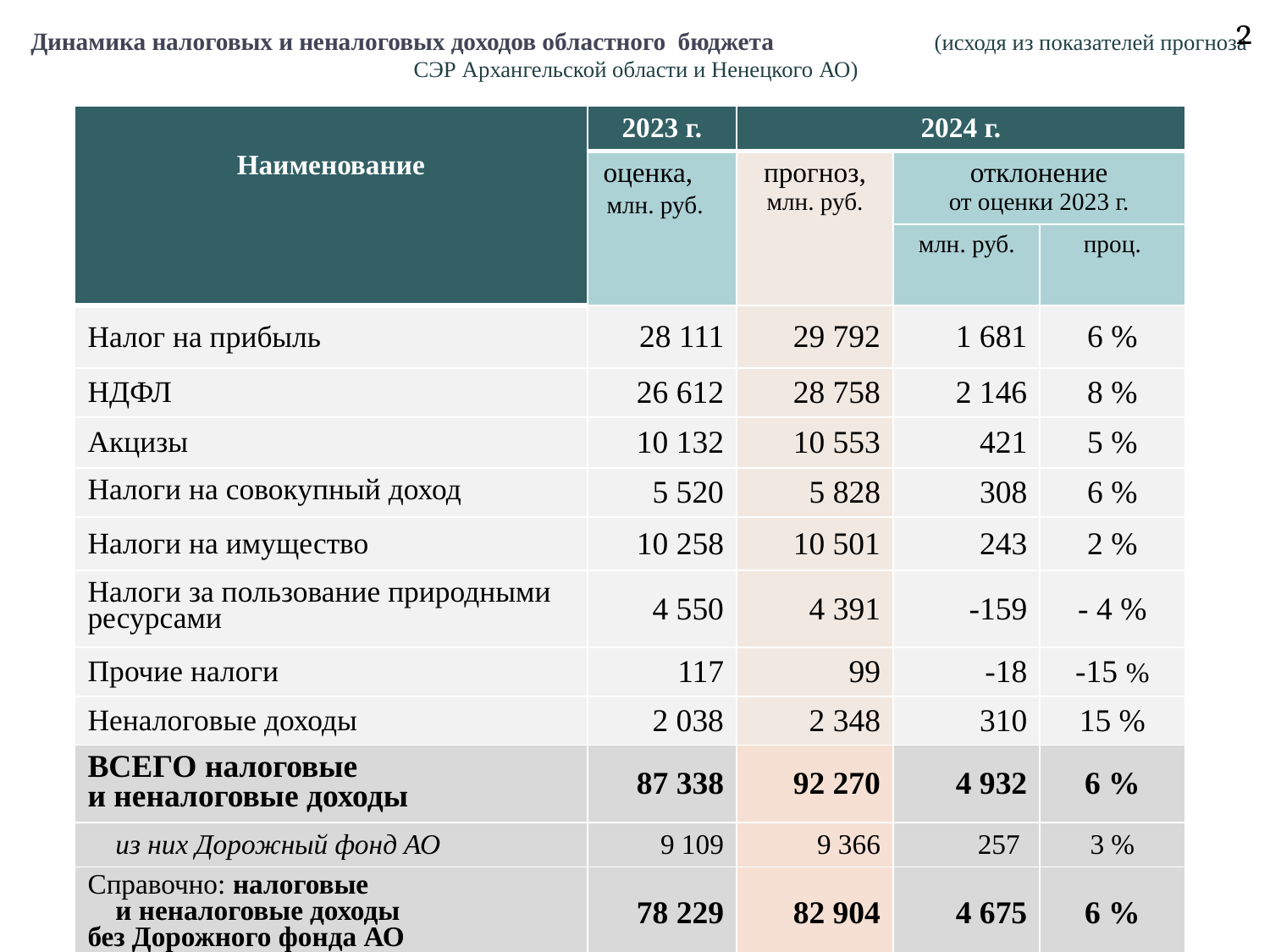

2
 Динамика налоговых и неналоговых доходов областного  бюджета                          (исходя из показателей прогноза СЭР Архангельской области и Ненецкого АО)
| Наименование | 2023 г. | 2024 г. |  |  |
| --- | --- | --- | --- | --- |
|  | оценка, млн. руб. | прогноз, млн. руб. | отклонение от оценки 2023 г. |  |
|  |  |  | млн. руб. | проц. |
| Налог на прибыль | 28 111 | 29 792 | 1 681 | 6 % |
| НДФЛ | 26 612 | 28 758 | 2 146 | 8 % |
| Акцизы | 10 132 | 10 553 | 421 | 5 % |
| Налоги на совокупный доход | 5 520 | 5 828 | 308 | 6 % |
| Налоги на имущество | 10 258 | 10 501 | 243 | 2 % |
| Налоги за пользование природными ресурсами | 4 550 | 4 391 | -159 | - 4 % |
| Прочие налоги | 117 | 99 | -18 | -15 % |
| Неналоговые доходы | 2 038 | 2 348 | 310 | 15 % |
| ВСЕГО налоговые и неналоговые доходы | 87 338 | 92 270 | 4 932 | 6 % |
| из них Дорожный фонд АО | 9 109 | 9 366 | 257 | 3 % |
| Справочно: налоговые и неналоговые доходы без Дорожного фонда АО | 78 229 | 82 904 | 4 675 | 6 % |